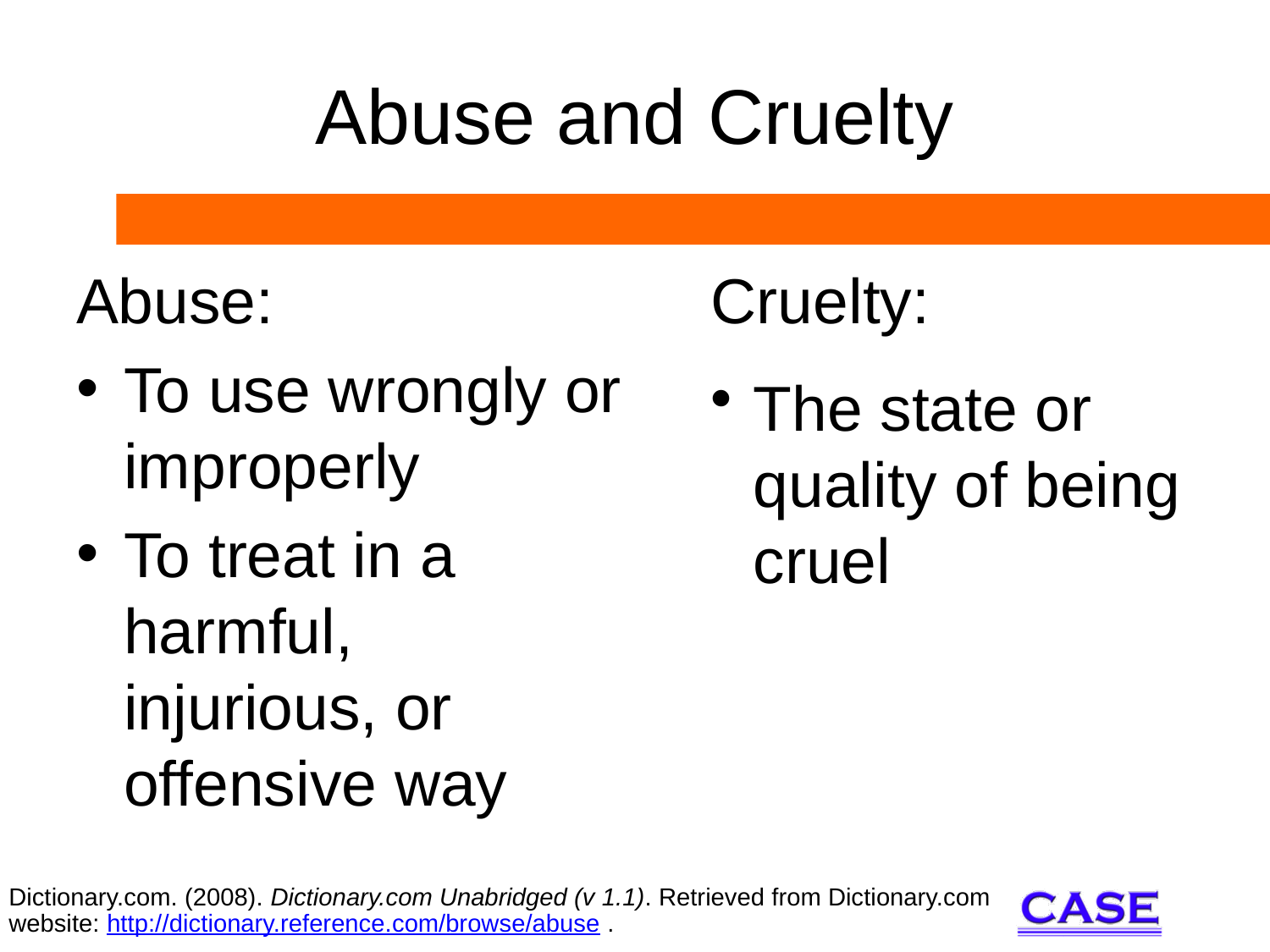

# Abuse and Cruelty
Abuse:
To use wrongly or improperly
To treat in a harmful, injurious, or offensive way
Cruelty:
The state or quality of being cruel
Dictionary.com. (2008). Dictionary.com Unabridged (v 1.1). Retrieved from Dictionary.com website: http://dictionary.reference.com/browse/abuse .